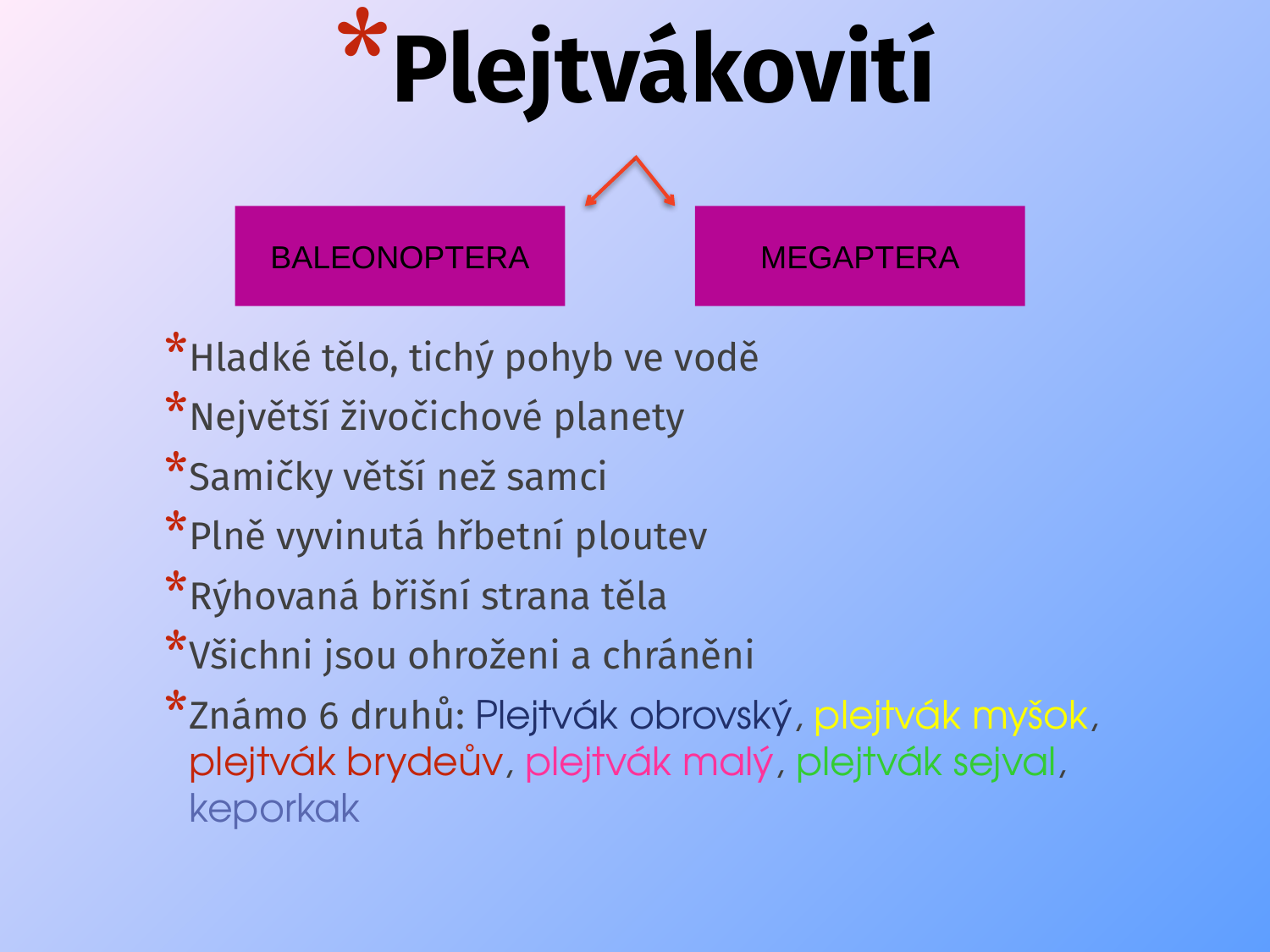

# Plejtvákovití
BALEONOPTERA
MEGAPTERA
Hladké tělo, tichý pohyb ve vodě
Největší živočichové planety
Samičky větší než samci
Plně vyvinutá hřbetní ploutev
Rýhovaná břišní strana těla
Všichni jsou ohroženi a chráněni
Známo 6 druhů: Plejtvák obrovský, plejtvák myšok, plejtvák brydeův, plejtvák malý, plejtvák sejval, keporkak